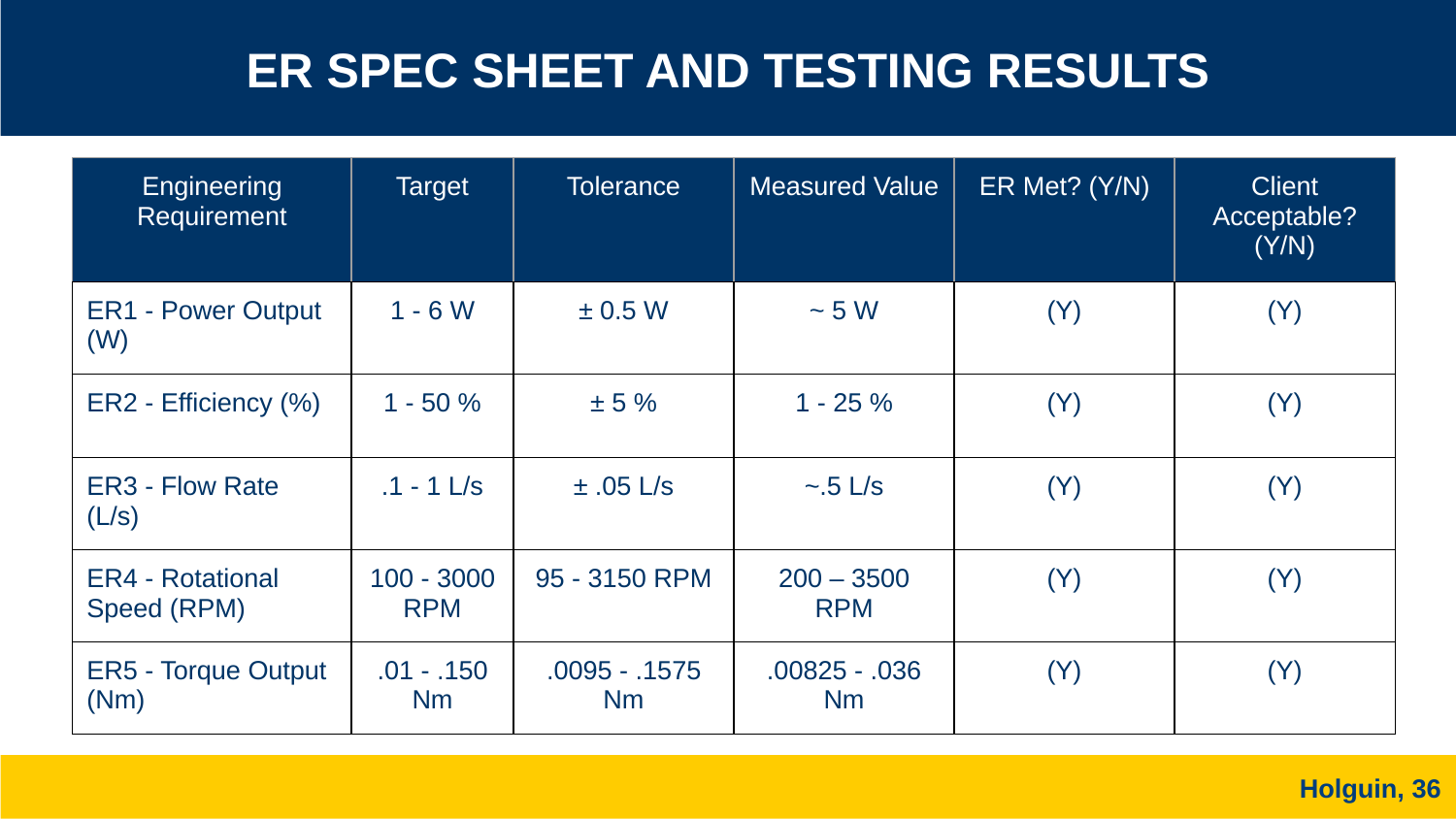

ER SPEC SHEET AND TESTING RESULTS
| Engineering Requirement | Target | Tolerance | Measured Value | ER Met? (Y/N) | Client Acceptable? (Y/N) |
| --- | --- | --- | --- | --- | --- |
| ER1 - Power Output (W) | 1 - 6 W | ± 0.5 W | ~ 5 W | (Y) | (Y) |
| ER2 - Efficiency (%) | 1 - 50 % | ± 5 % | 1 - 25 % | (Y) | (Y) |
| ER3 - Flow Rate (L/s) | .1 - 1 L/s | ± .05 L/s | ~.5 L/s | (Y) | (Y) |
| ER4 - Rotational Speed (RPM) | 100 - 3000 RPM | 95 - 3150 RPM | 200 – 3500 RPM | (Y) | (Y) |
| ER5 - Torque Output (Nm) | .01 - .150 Nm | .0095 - .1575 Nm | .00825 - .036 Nm | (Y) | (Y) |

Holguin, 36